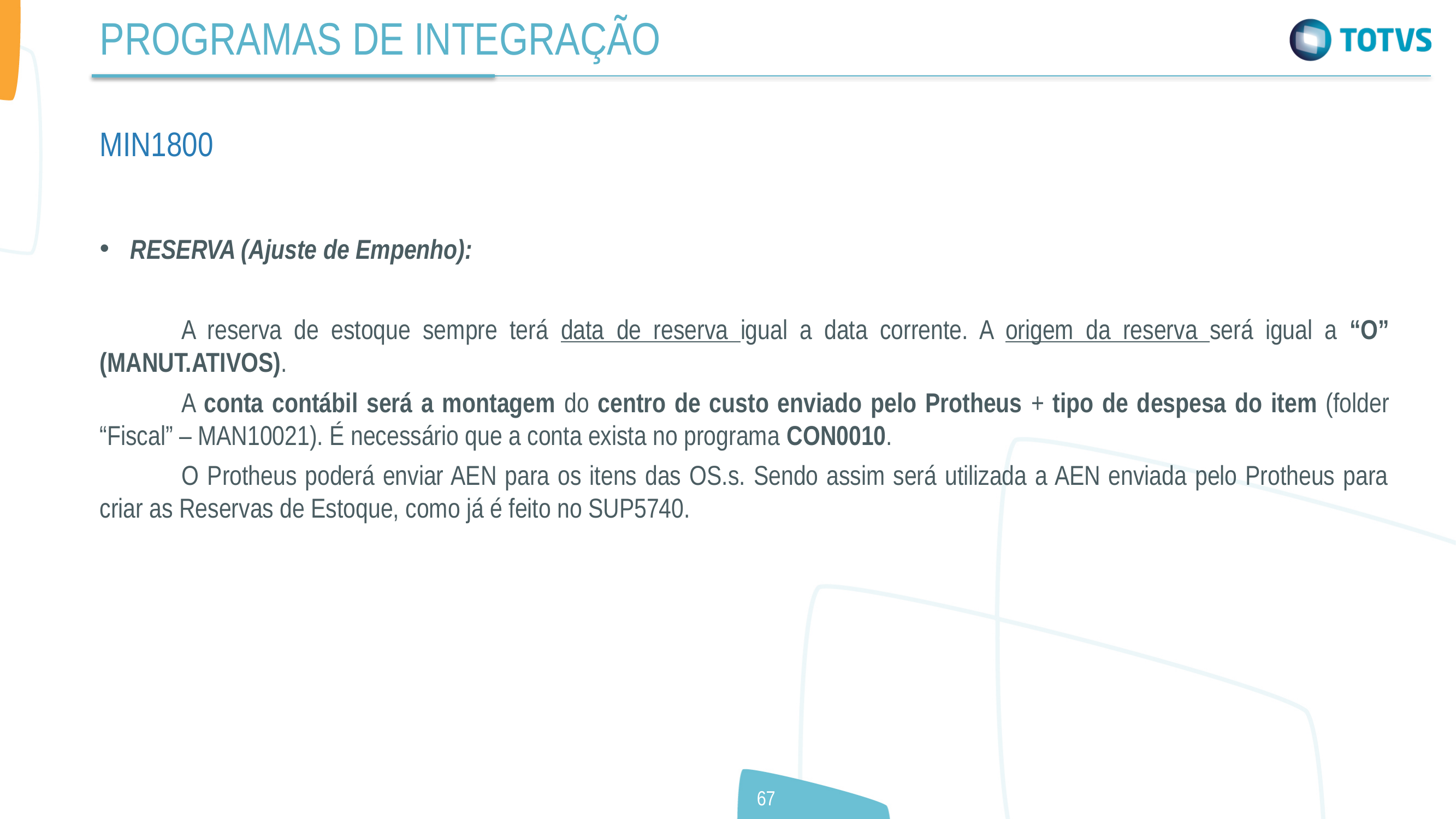

PROGRAMAS DE INTEGRAÇÃO
MIN1800

RESERVA (Ajuste de Empenho):

	A reserva de estoque sempre terá data de reserva igual a data corrente. A origem da reserva será igual a “O” (MANUT.ATIVOS).
	A conta contábil será a montagem do centro de custo enviado pelo Protheus + tipo de despesa do item (folder “Fiscal” – MAN10021). É necessário que a conta exista no programa CON0010.
	O Protheus poderá enviar AEN para os itens das OS.s. Sendo assim será utilizada a AEN enviada pelo Protheus para criar as Reservas de Estoque, como já é feito no SUP5740.